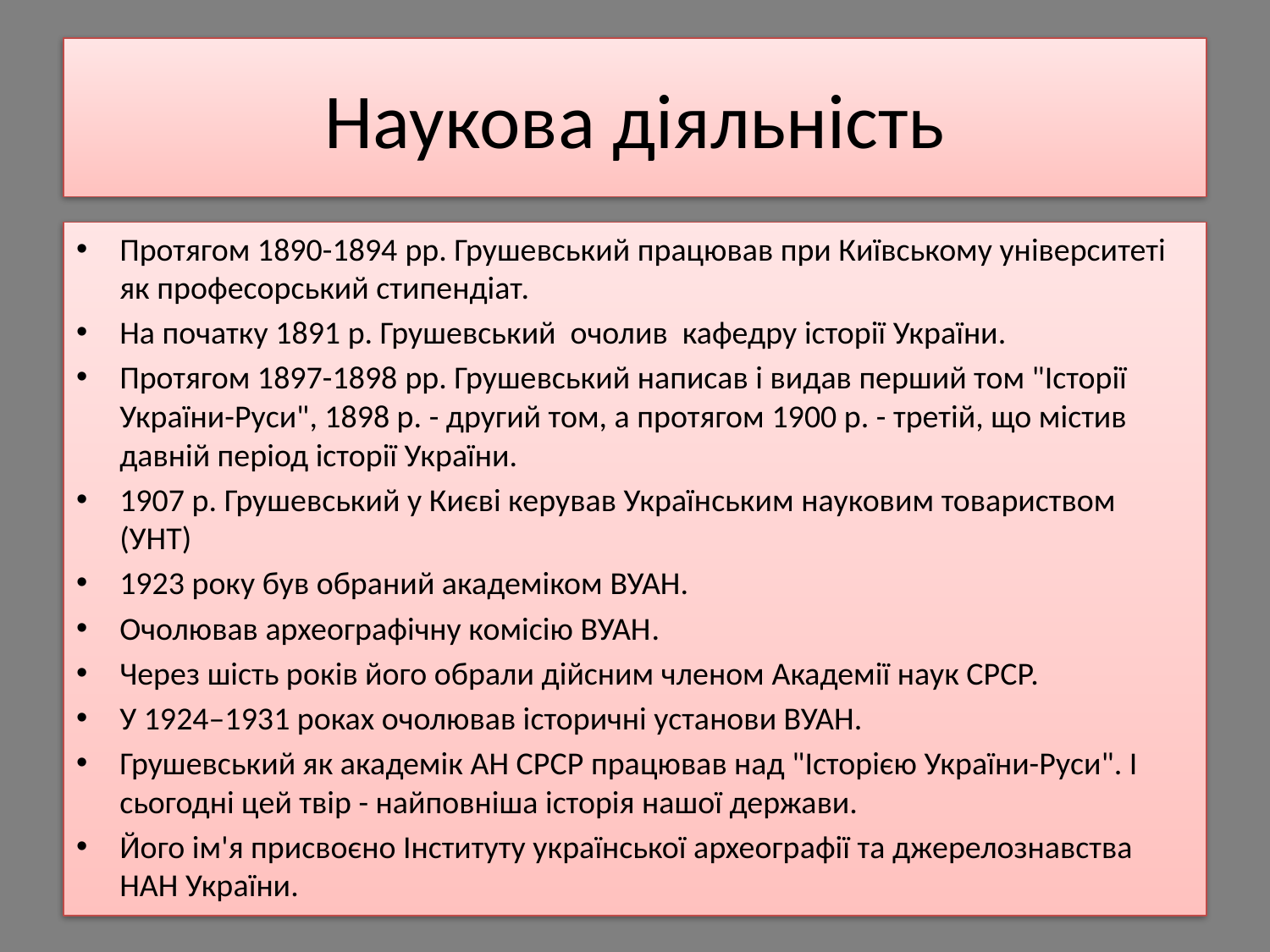

# Наукова діяльність
Протягом 1890-1894 pp. Грушевський працював при Київському університеті як професорський стипендіат.
На початку 1891 р. Грушевський  очолив  кафедру історії України.
Протягом 1897-1898 pp. Грушевський написав і видав перший том "Історії України-Руси", 1898 р. - другий том, а протягом 1900 р. - третій, що містив давній період історії України.
1907 p. Грушевський у Києві керував Українським науковим товариством (УНТ)
1923 року був обраний академіком ВУАН.
Очолював археографічну комісію ВУАН.
Через шість років його обрали дійсним членом Академії наук СРСР.
У 1924–1931 роках очолював історичні установи ВУАН.
Грушевський як академік АН СРСР працював над "Історією України-Руси". І сьогодні цей твір - найповніша історія нашої держави.
Його ім'я присвоєно Інституту української археографії та джерелознавства НАН України.